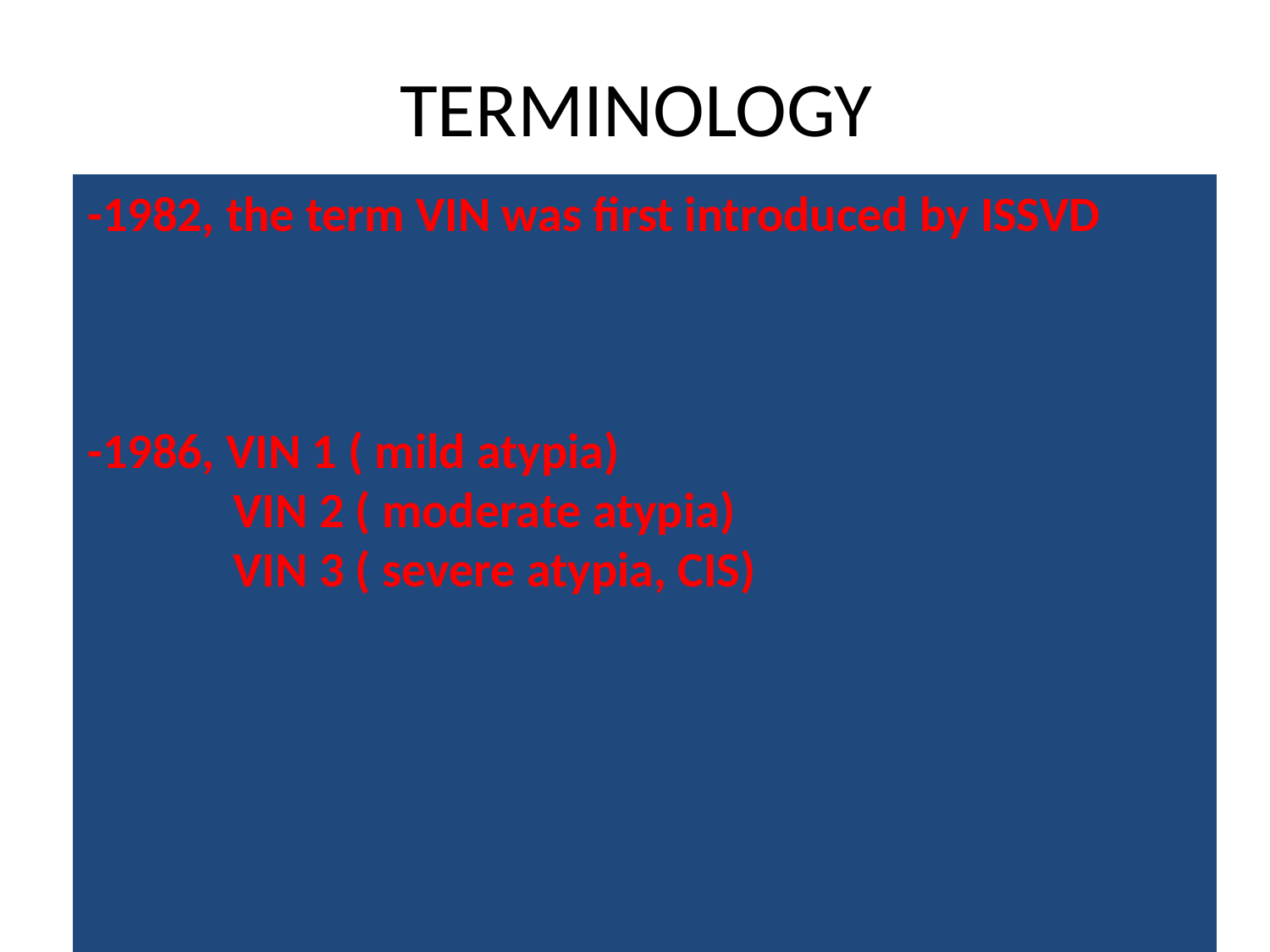

# TERMINOLOGY
-1982, the term VIN was first introduced by ISSVD

-1986, VIN 1 ( mild atypia)
             VIN 2 ( moderate atypia)
             VIN 3 ( severe atypia, CIS)

Historical perspective

Dyskeratose erythroplasiforme de la muqueuse vulvaire
1922
J.T. Bowen
(Bowen dermatosis)
1929
Carcinoma in situ of vulva
1958
Vulvar Atipi
Karsinoma in situ
ISSVD
1976